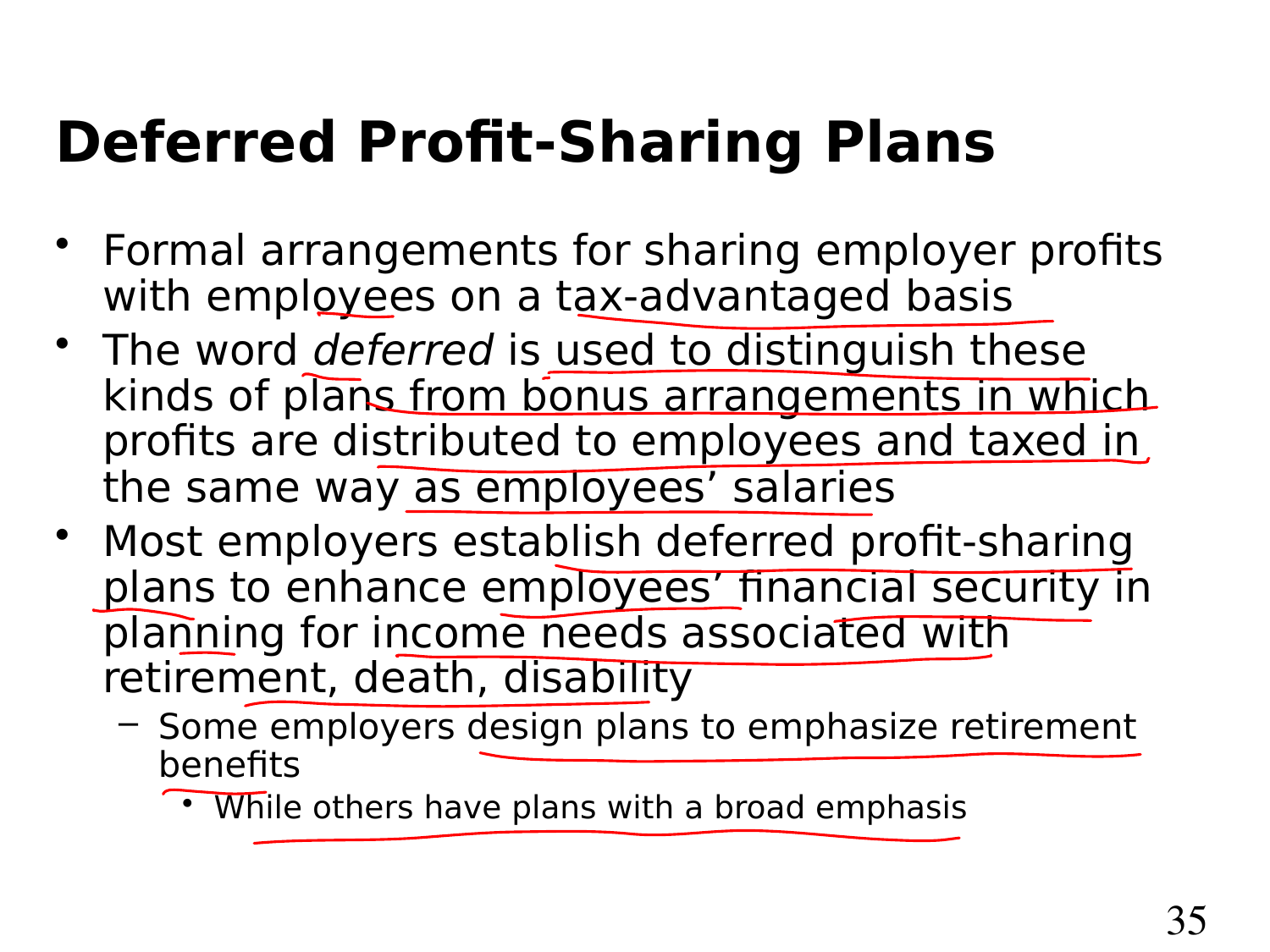

# Deferred Profit-Sharing Plans
Formal arrangements for sharing employer profits with employees on a tax-advantaged basis
The word deferred is used to distinguish these kinds of plans from bonus arrangements in which profits are distributed to employees and taxed in the same way as employees’ salaries
Most employers establish deferred profit-sharing plans to enhance employees’ financial security in planning for income needs associated with retirement, death, disability
Some employers design plans to emphasize retirement benefits
While others have plans with a broad emphasis
35